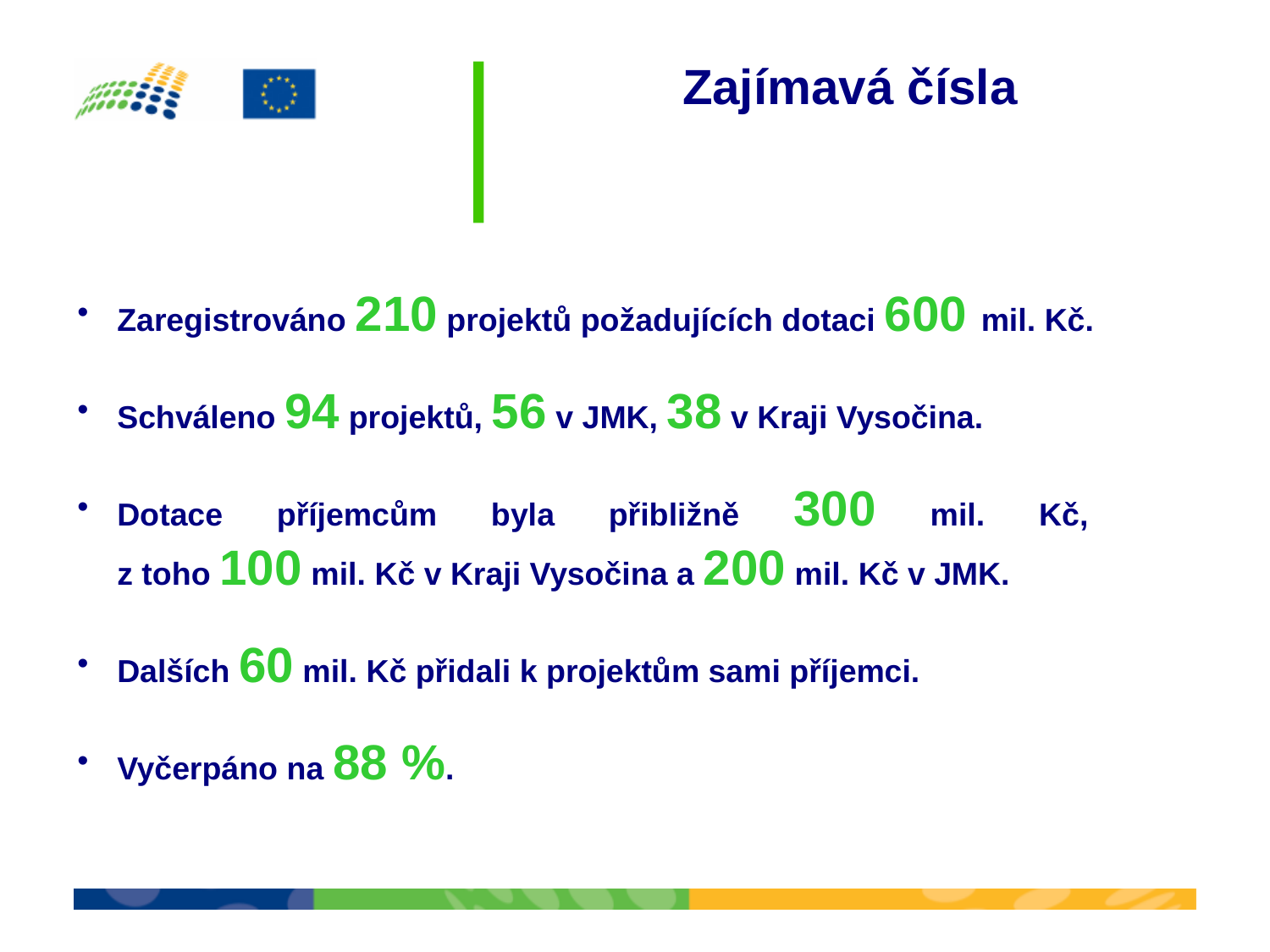

Zajímavá čísla
Zaregistrováno 210 projektů požadujících dotaci 600 mil. Kč.

Schváleno 94 projektů, 56 v JMK, 38 v Kraji Vysočina.

Dotace příjemcům byla přibližně 300 mil. Kč,
z toho 100 mil. Kč v Kraji Vysočina a 200 mil. Kč v JMK.

Dalších 60 mil. Kč přidali k projektům sami příjemci.

Vyčerpáno na 88 %.